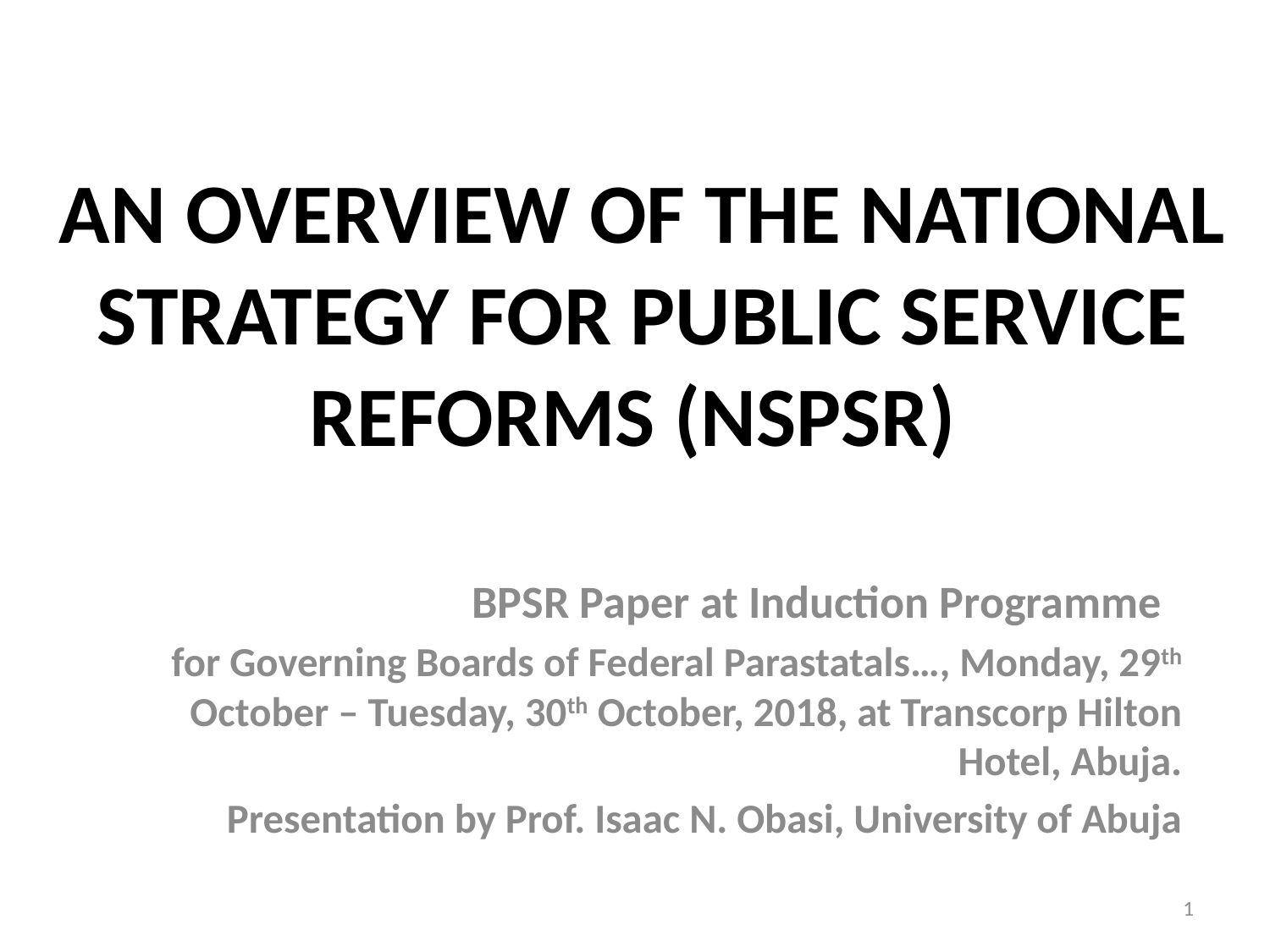

# AN 	OVERVIEW OF THE NATIONAL STRATEGY FOR PUBLIC SERVICE REFORMS (NSPSR)
BPSR Paper at Induction Programme
for Governing Boards of Federal Parastatals…, Monday, 29th October – Tuesday, 30th October, 2018, at Transcorp Hilton Hotel, Abuja.
Presentation by Prof. Isaac N. Obasi, University of Abuja
1